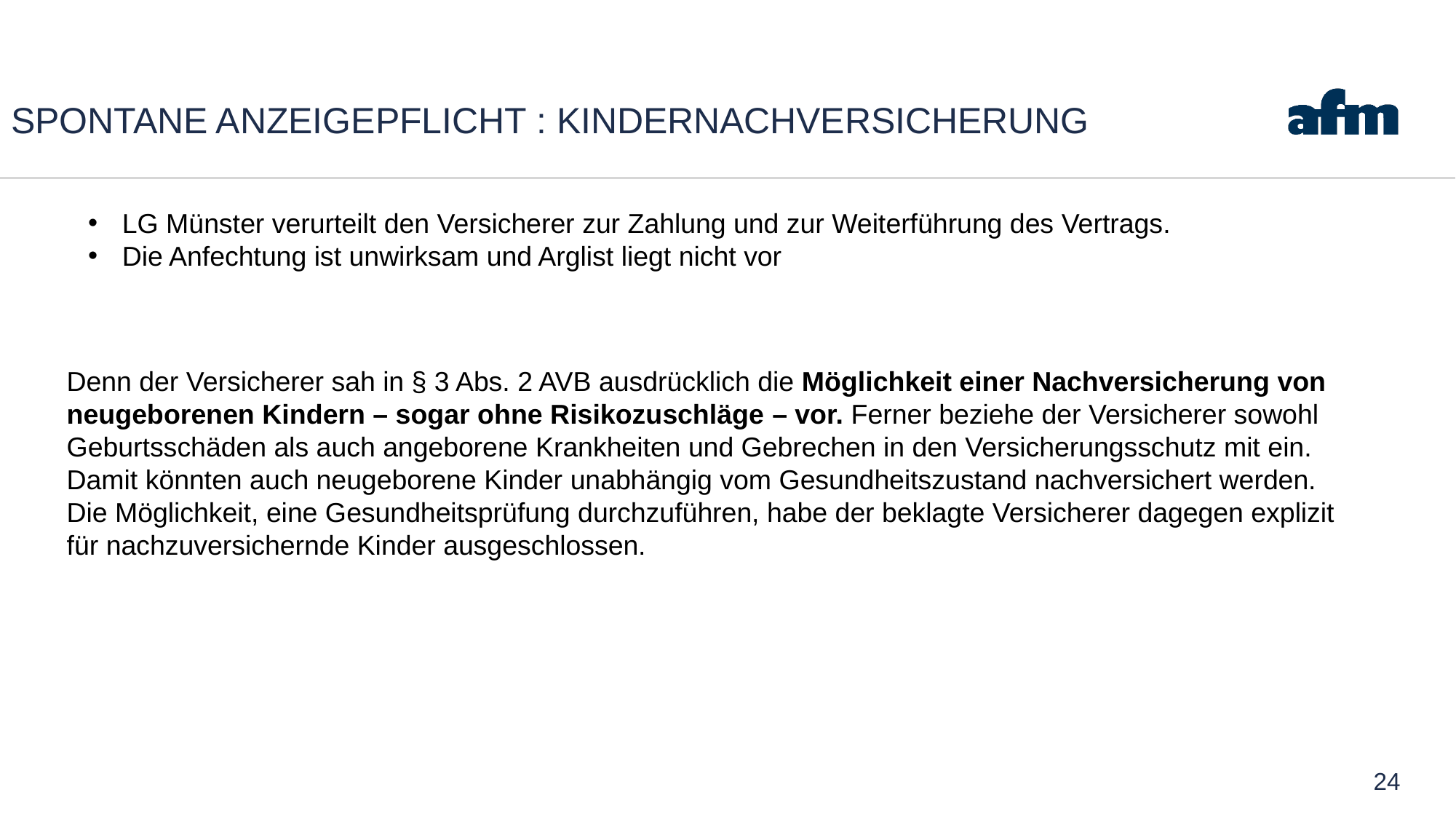

# Spontane anzeigepflicht : Kindernachversicherung
LG Münster verurteilt den Versicherer zur Zahlung und zur Weiterführung des Vertrags.
Die Anfechtung ist unwirksam und Arglist liegt nicht vor
Denn der Versicherer sah in § 3 Abs. 2 AVB ausdrücklich die Möglichkeit einer Nachversicherung von neugeborenen Kindern – sogar ohne Risikozuschläge – vor. Ferner beziehe der Versicherer sowohl Geburtsschäden als auch angeborene Krankheiten und Gebrechen in den Versicherungsschutz mit ein. Damit könnten auch neugeborene Kinder unabhängig vom Gesundheitszustand nachversichert werden. Die Möglichkeit, eine Gesundheitsprüfung durchzuführen, habe der beklagte Versicherer dagegen explizit für nachzuversichernde Kinder ausgeschlossen.
24